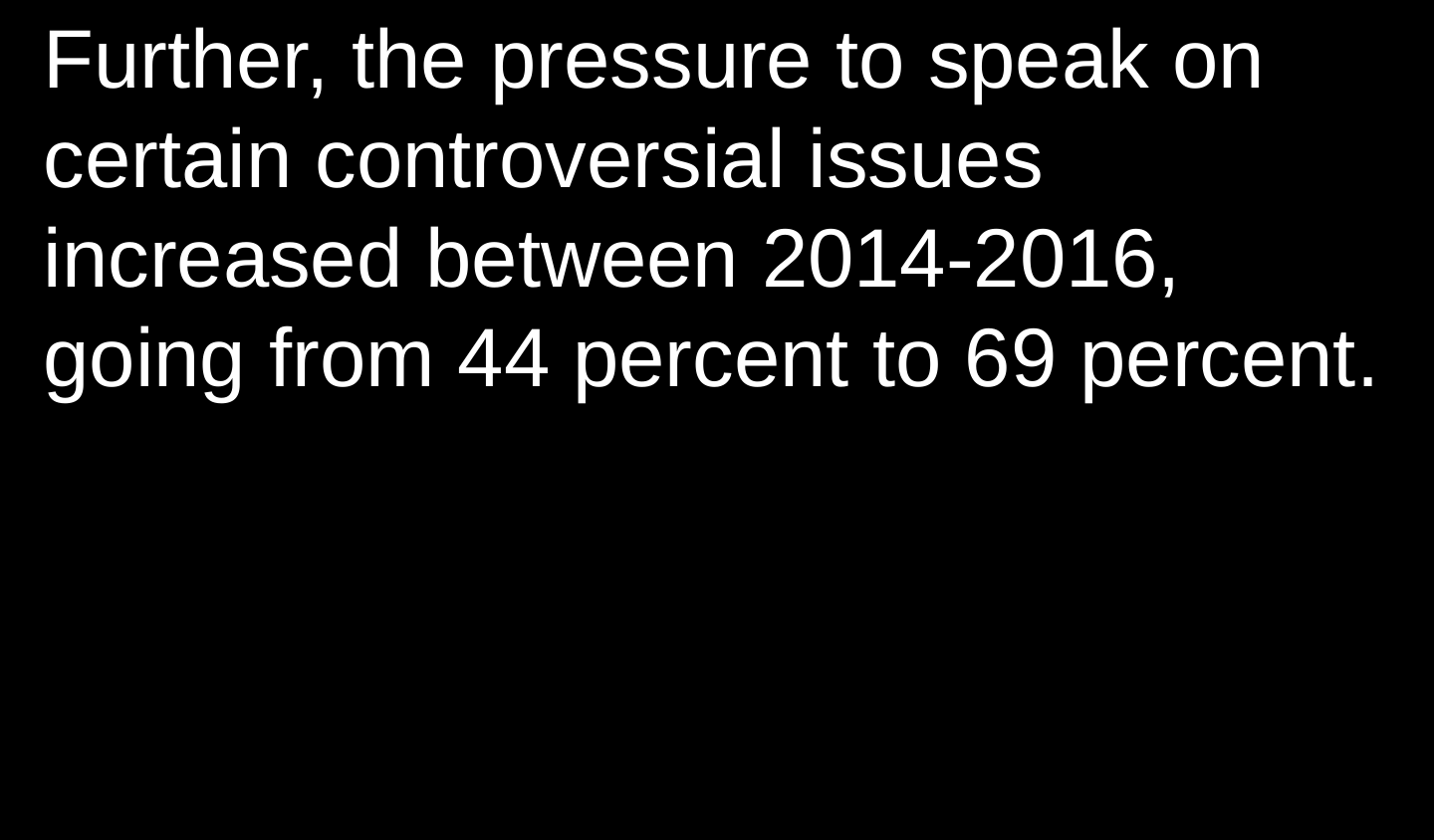

Further, the pressure to speak on certain controversial issues increased between 2014-2016, going from 44 percent to 69 percent.